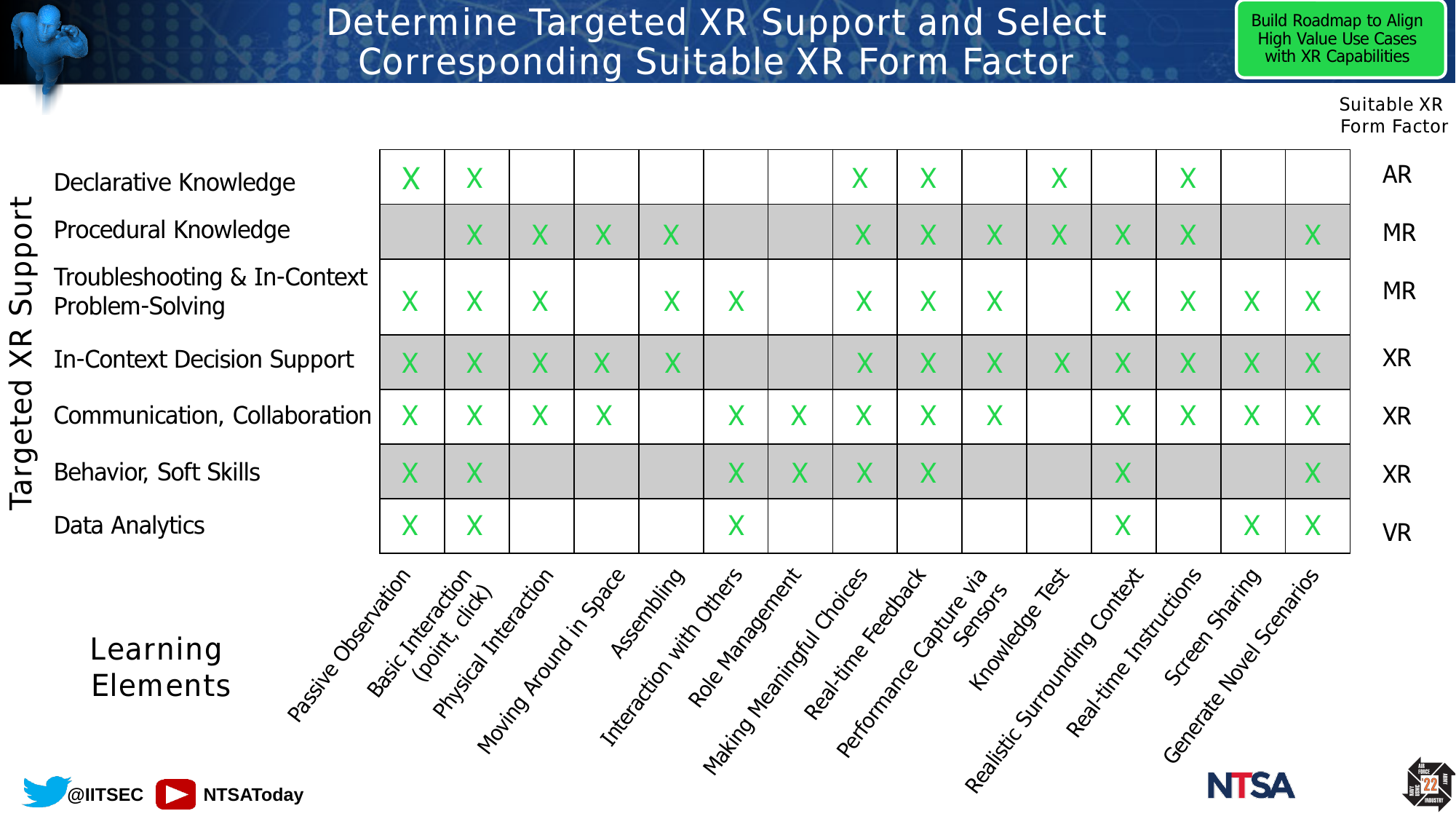

Build Roadmap to Align High Value Use Cases with XR Capabilities
# Determine Targeted XR Support and Select Corresponding Suitable XR Form Factor
Suitable XR
Form Factor
|  |  |  |  |  |  |  |  |  |  |  |  |  |  |  |
| --- | --- | --- | --- | --- | --- | --- | --- | --- | --- | --- | --- | --- | --- | --- |
|  |  |  |  |  |  |  |  |  |  |  |  |  |  |  |
|  |  |  |  |  |  |  |  |  |  |  |  |  |  |  |
|  |  |  |  |  |  |  |  |  |  |  |  |  |  |  |
|  |  |  |  |  |  |  |  |  |  |  |  |  |  |  |
|  |  |  |  |  |  |  |  |  |  |  |  |  |  |  |
|  |  |  |  |  |  |  |  |  |  |  |  |  |  |  |
X
AR

MR

MR

XR

XR

XR

VR
X
X
X
X
X
Declarative Knowledge
Procedural Knowledge
Troubleshooting & In-Context Problem-Solving
In-Context Decision Support
Communication, Collaboration
Behavior, Soft Skills
Data Analytics

X
X
X
X
X
X
X
X
X
X
X
X
X
X
X
X
X
X
X
X
X
X
X
Targeted XR Support
X
X
X
X
X
X
X
X
X
X
X
X
X
X
X
X
X
X
X
X
X
X
X
X
X
X
X
X
X
X
X
X
X
X
X
X
X
X
X
X
Learning
Elements
Basic Interaction (point, click)
Passive Observation
Physical Interaction
Moving Around in Space
Assembling
Interaction with Others
Role Management
Performance Capture via Sensors
Making Meaningful Choices
Real-time Feedback
Knowledge Test
Realistic Surrounding Context
Real-time Instructions
Screen Sharing
Generate Novel Scenarios